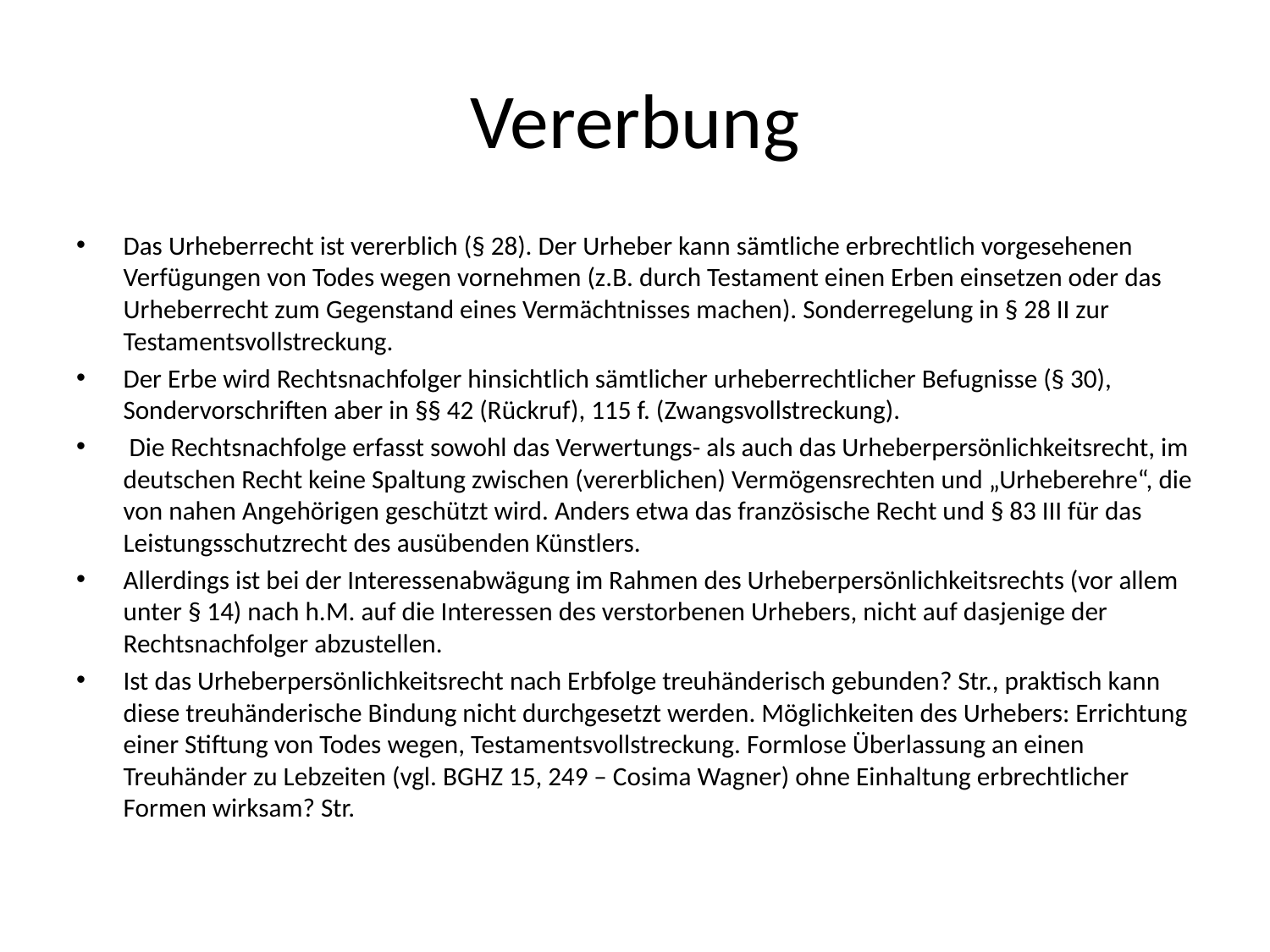

# Vererbung
Das Urheberrecht ist vererblich (§ 28). Der Urheber kann sämtliche erbrechtlich vorgesehenen Verfügungen von Todes wegen vornehmen (z.B. durch Testament einen Erben einsetzen oder das Urheberrecht zum Gegenstand eines Vermächtnisses machen). Sonderregelung in § 28 II zur Testamentsvollstreckung.
Der Erbe wird Rechtsnachfolger hinsichtlich sämtlicher urheberrechtlicher Befugnisse (§ 30), Sondervorschriften aber in §§ 42 (Rückruf), 115 f. (Zwangsvollstreckung).
 Die Rechtsnachfolge erfasst sowohl das Verwertungs- als auch das Urheberpersönlichkeitsrecht, im deutschen Recht keine Spaltung zwischen (vererblichen) Vermögensrechten und „Urheberehre“, die von nahen Angehörigen geschützt wird. Anders etwa das französische Recht und § 83 III für das Leistungsschutzrecht des ausübenden Künstlers.
Allerdings ist bei der Interessenabwägung im Rahmen des Urheberpersönlichkeitsrechts (vor allem unter § 14) nach h.M. auf die Interessen des verstorbenen Urhebers, nicht auf dasjenige der Rechtsnachfolger abzustellen.
Ist das Urheberpersönlichkeitsrecht nach Erbfolge treuhänderisch gebunden? Str., praktisch kann diese treuhänderische Bindung nicht durchgesetzt werden. Möglichkeiten des Urhebers: Errichtung einer Stiftung von Todes wegen, Testamentsvollstreckung. Formlose Überlassung an einen Treuhänder zu Lebzeiten (vgl. BGHZ 15, 249 – Cosima Wagner) ohne Einhaltung erbrechtlicher Formen wirksam? Str.